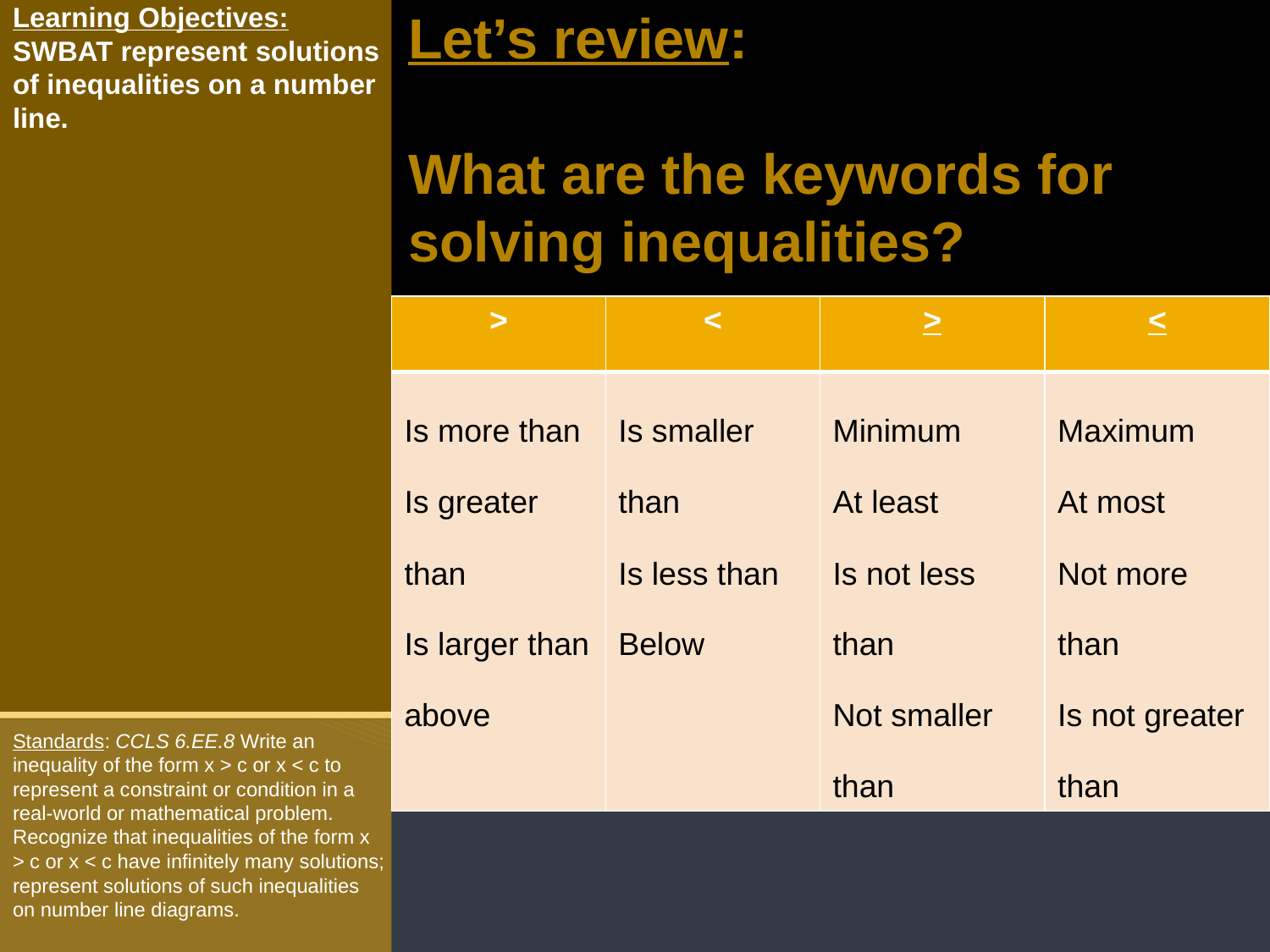

# Learning Objectives: SWBAT represent solutions of inequalities on a number line. Standards: CCLS 6.EE.8 Write an inequality of the form x > c or x < c to represent a constraint or condition in a real-world or mathematical problem. Recognize that inequalities of the form x > c or x < c have infinitely many solutions; represent solutions of such inequalities on number line diagrams.
Let’s review:

What are the keywords for solving inequalities?

| > | < | > | < |
| --- | --- | --- | --- |
| Is more than Is greater than Is larger than above | Is smaller than Is less than Below | Minimum At least Is not less than Not smaller than | Maximum At most Not more than Is not greater than |